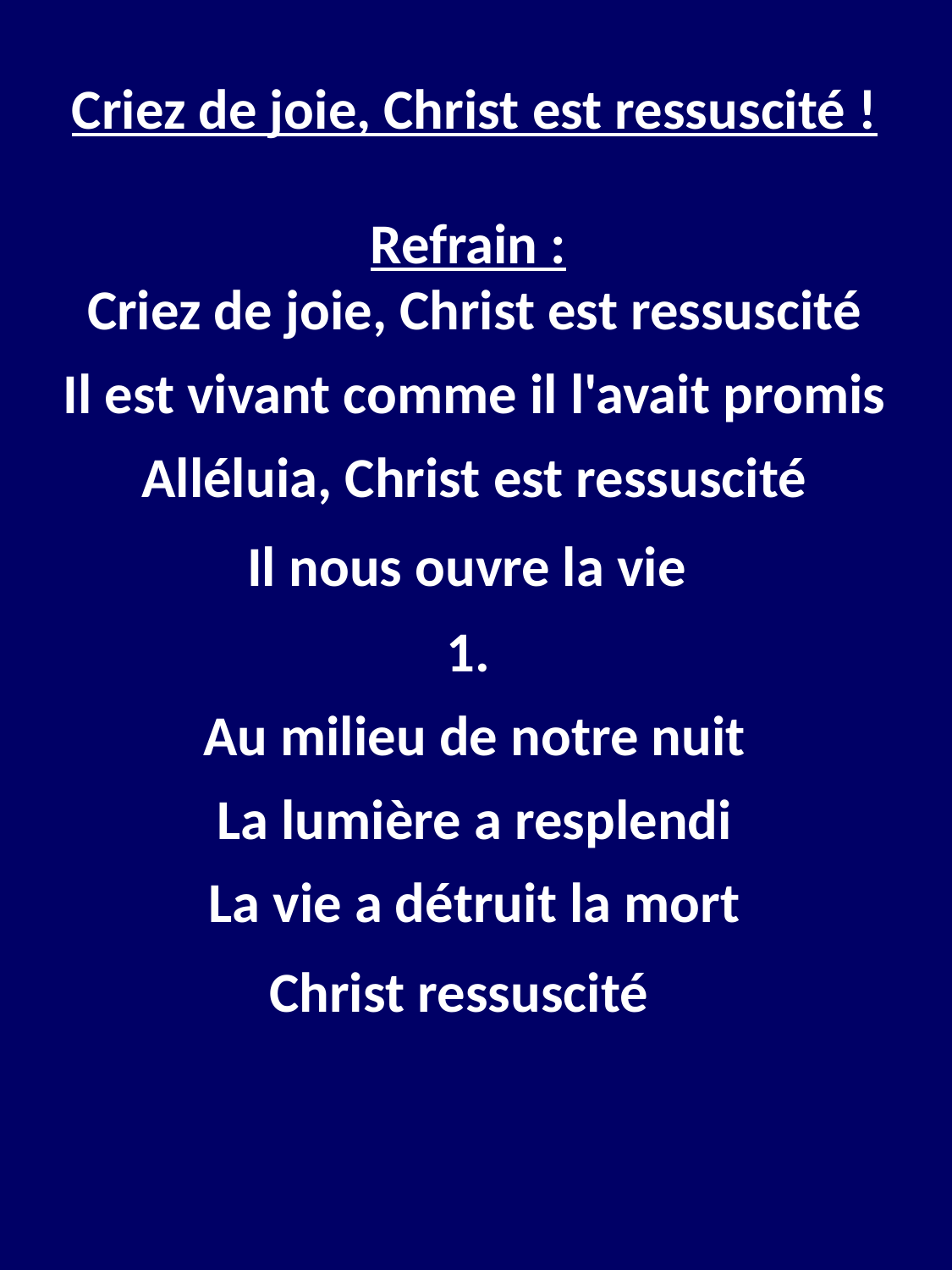

Criez de joie, Christ est ressuscité !

Refrain :
Criez de joie, Christ est ressuscité
Il est vivant comme il l'avait promis
Alléluia, Christ est ressuscité
Il nous ouvre la vie
1.
Au milieu de notre nuit
La lumière a resplendi
La vie a détruit la mort
Christ ressuscité